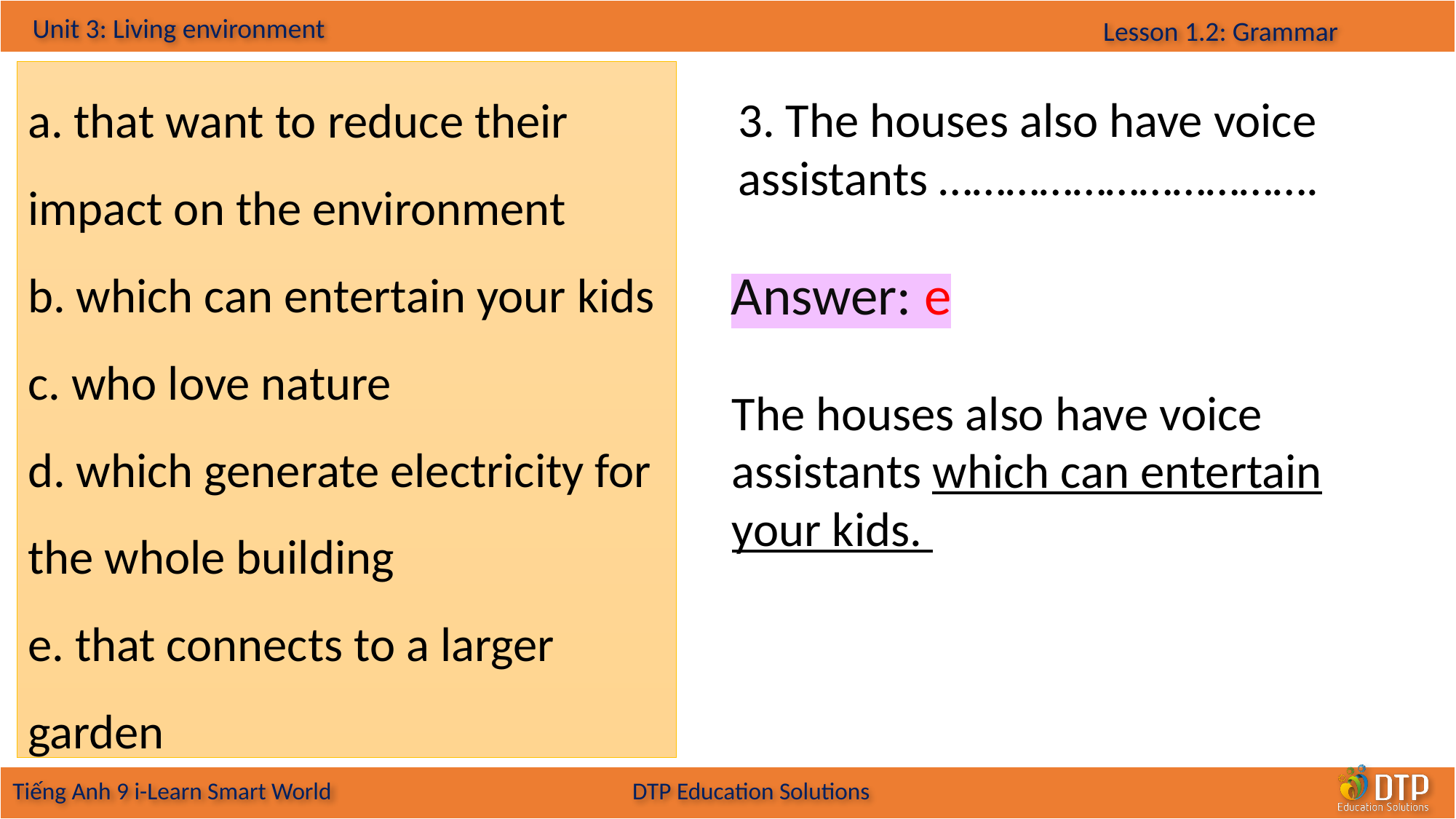

a. that want to reduce their impact on the environment
b. which can entertain your kids c. who love nature
d. which generate electricity for
the whole building
e. that connects to a larger garden
3. The houses also have voice assistants …………………………….
Answer: e
The houses also have voice assistants which can entertain your kids.